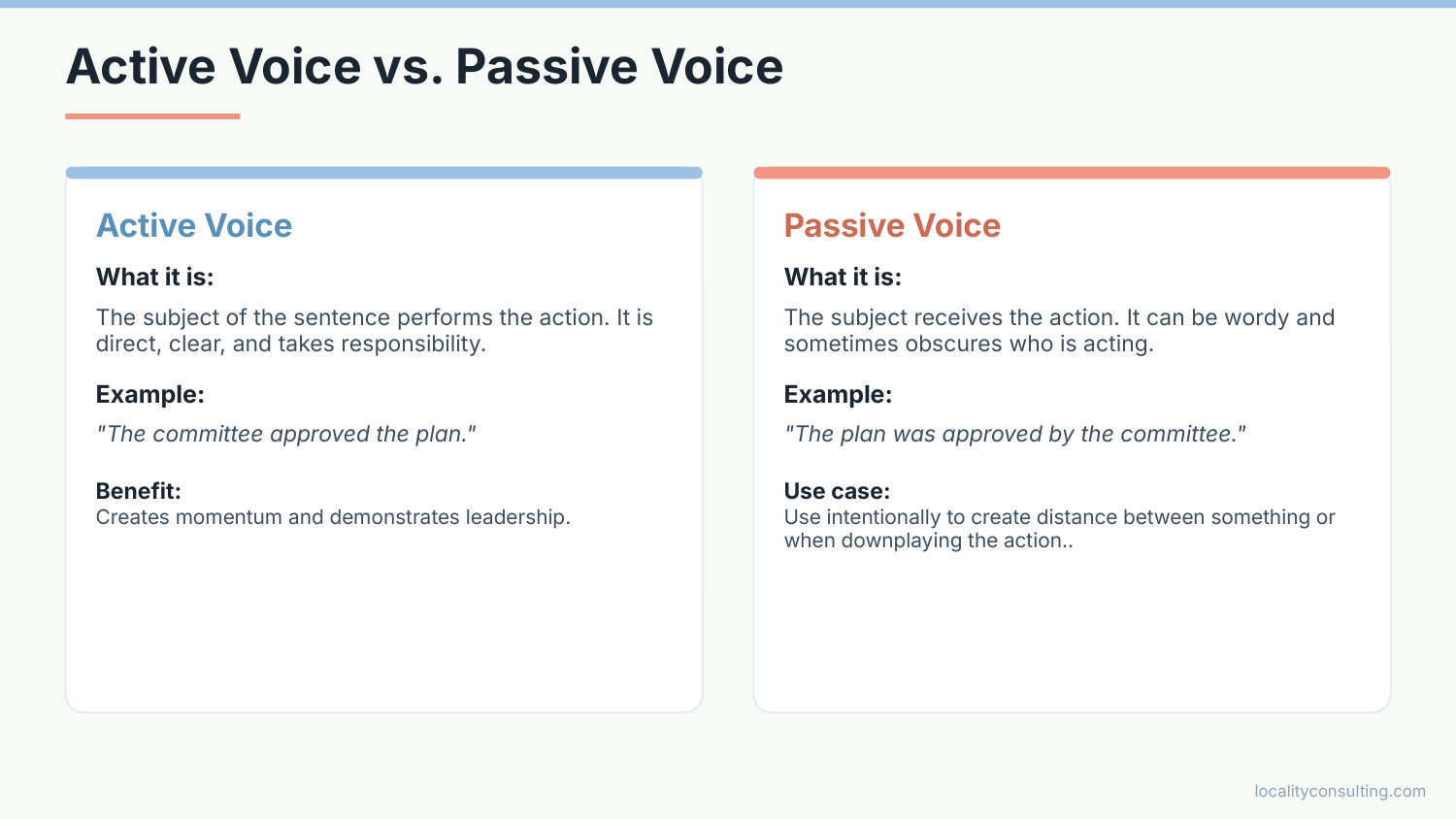

Active Voice vs. Passive Voice

Active Voice
What it is:
The subject of the sentence performs the action. It is direct, clear, and takes responsibility.
Example:
"The committee approved the plan."
Benefit:
Creates momentum and demonstrates leadership.

Passive Voice
What it is:
The subject receives the action. It can be wordy and sometimes obscures who is acting.
Example:
"The plan was approved by the committee."
Use case:
Use intentionally to create distance between something or when downplaying the action..
localityconsulting.com